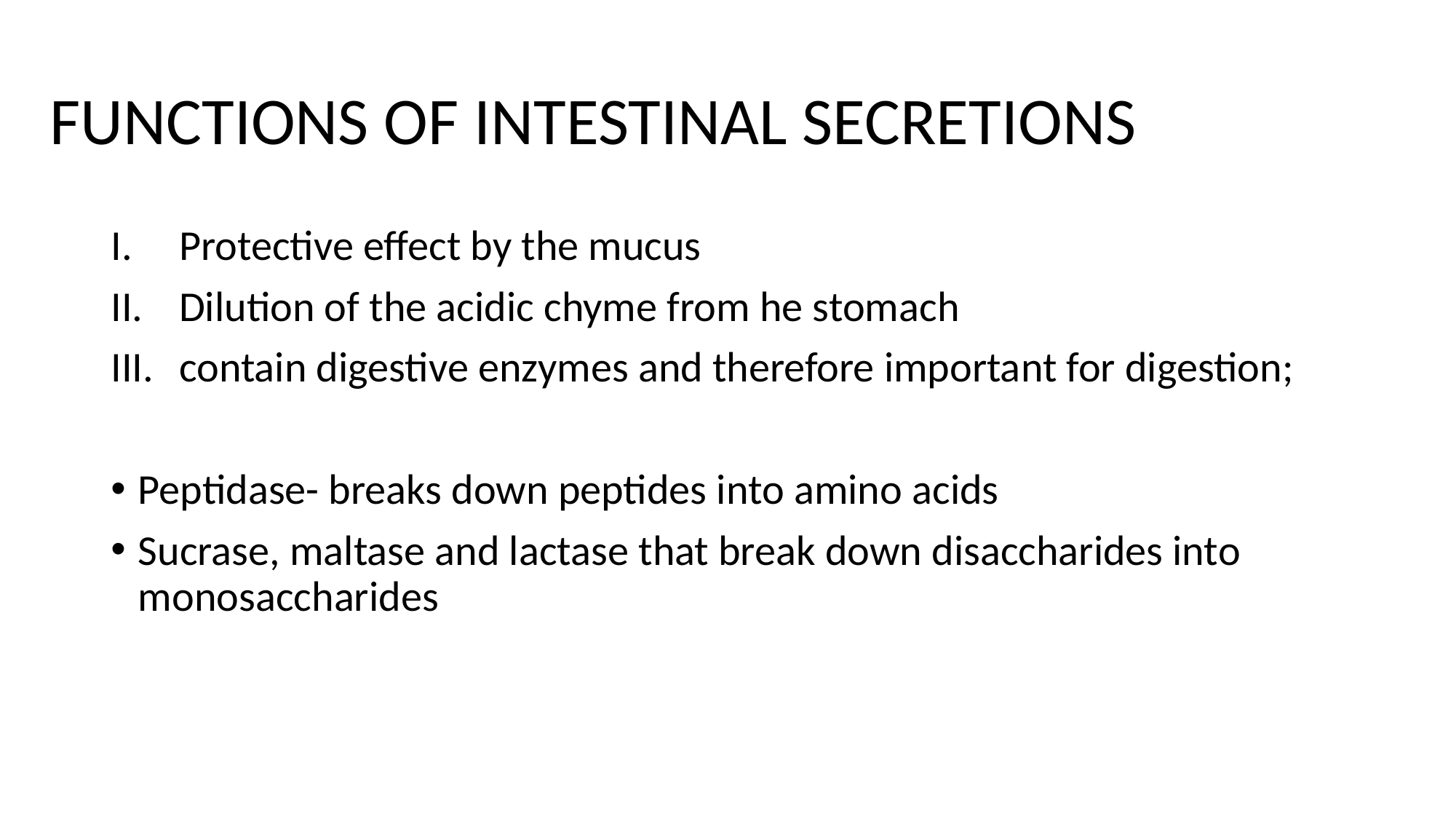

# FUNCTIONS OF INTESTINAL SECRETIONS
Protective effect by the mucus
Dilution of the acidic chyme from he stomach
contain digestive enzymes and therefore important for digestion;

Peptidase- breaks down peptides into amino acids
Sucrase, maltase and lactase that break down disaccharides into monosaccharides